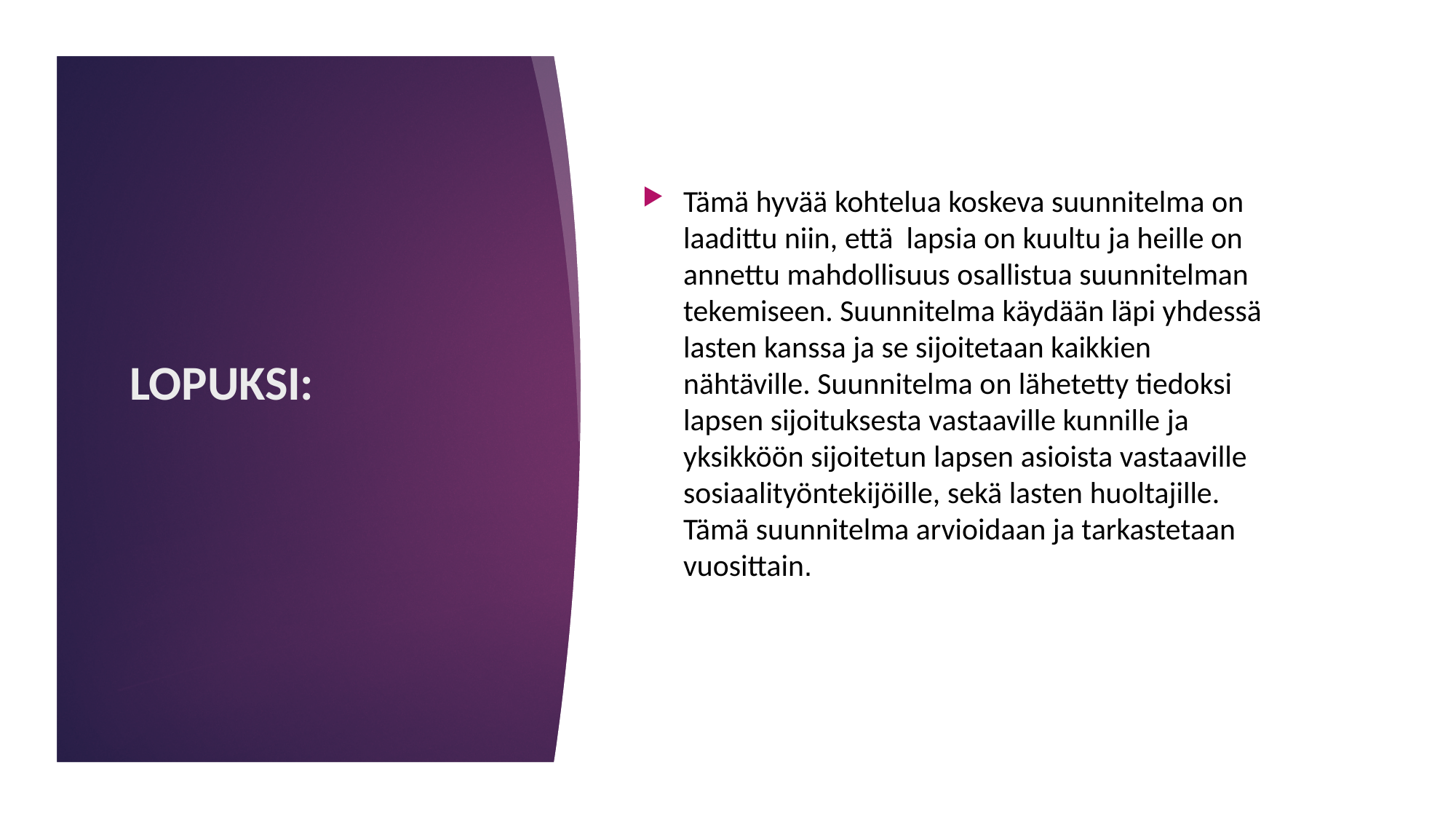

Tämä hyvää kohtelua koskeva suunnitelma on laadittu niin, että  lapsia on kuultu ja heille on annettu mahdollisuus osallistua suunnitelman tekemiseen. Suunnitelma käydään läpi yhdessä lasten kanssa ja se sijoitetaan kaikkien nähtäville. Suunnitelma on lähetetty tiedoksi lapsen sijoituksesta vastaaville kunnille ja yksikköön sijoitetun lapsen asioista vastaaville sosiaalityöntekijöille, sekä lasten huoltajille. Tämä suunnitelma arvioidaan ja tarkastetaan vuosittain.

# LOPUKSI: